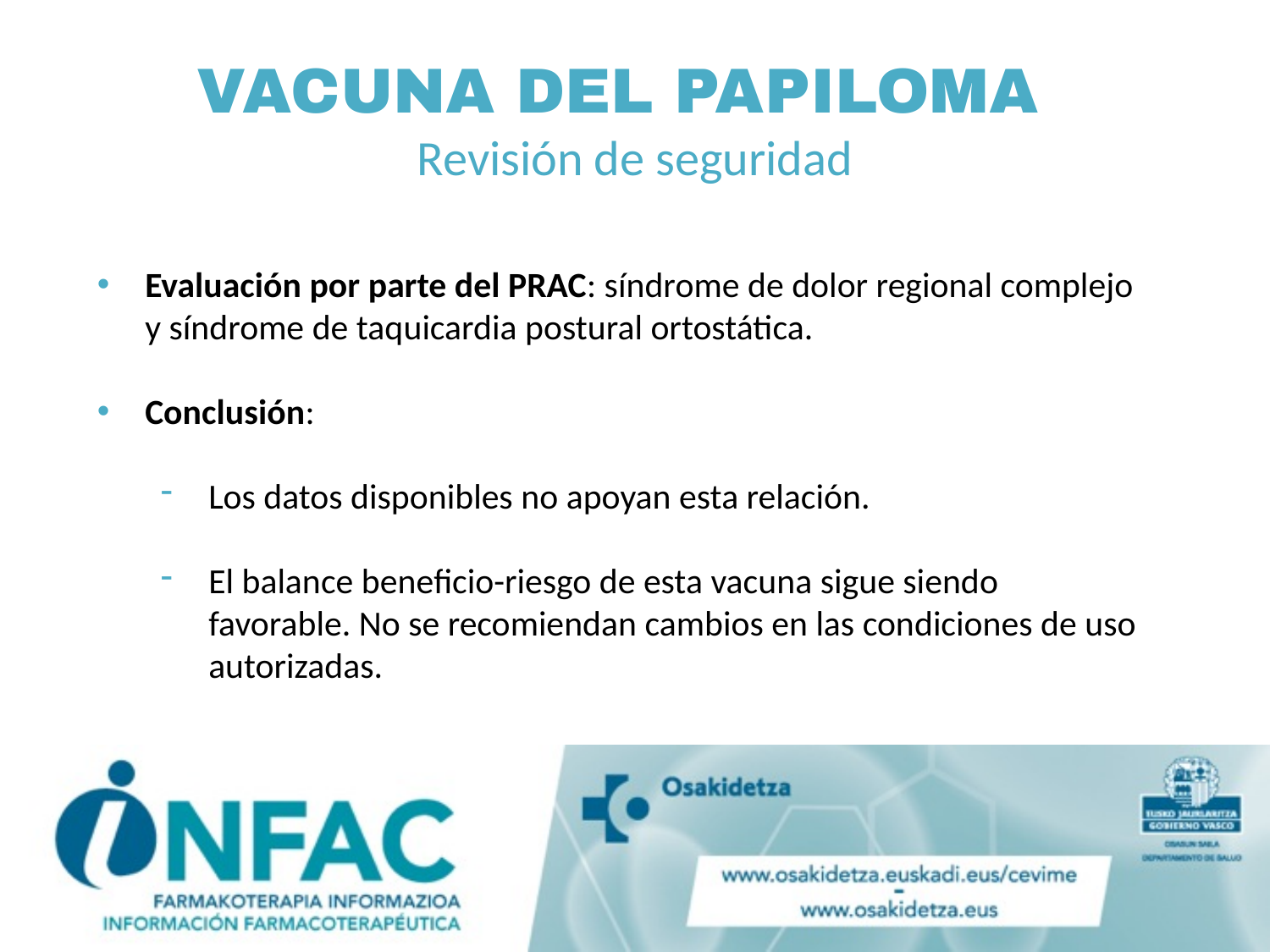

# VACUNA DEL PAPILOMA Revisión de seguridad
Evaluación por parte del PRAC: síndrome de dolor regional complejo y síndrome de taquicardia postural ortostática.

Conclusión:

Los datos disponibles no apoyan esta relación.

El balance beneficio-riesgo de esta vacuna sigue siendo favorable. No se recomiendan cambios en las condiciones de uso autorizadas.